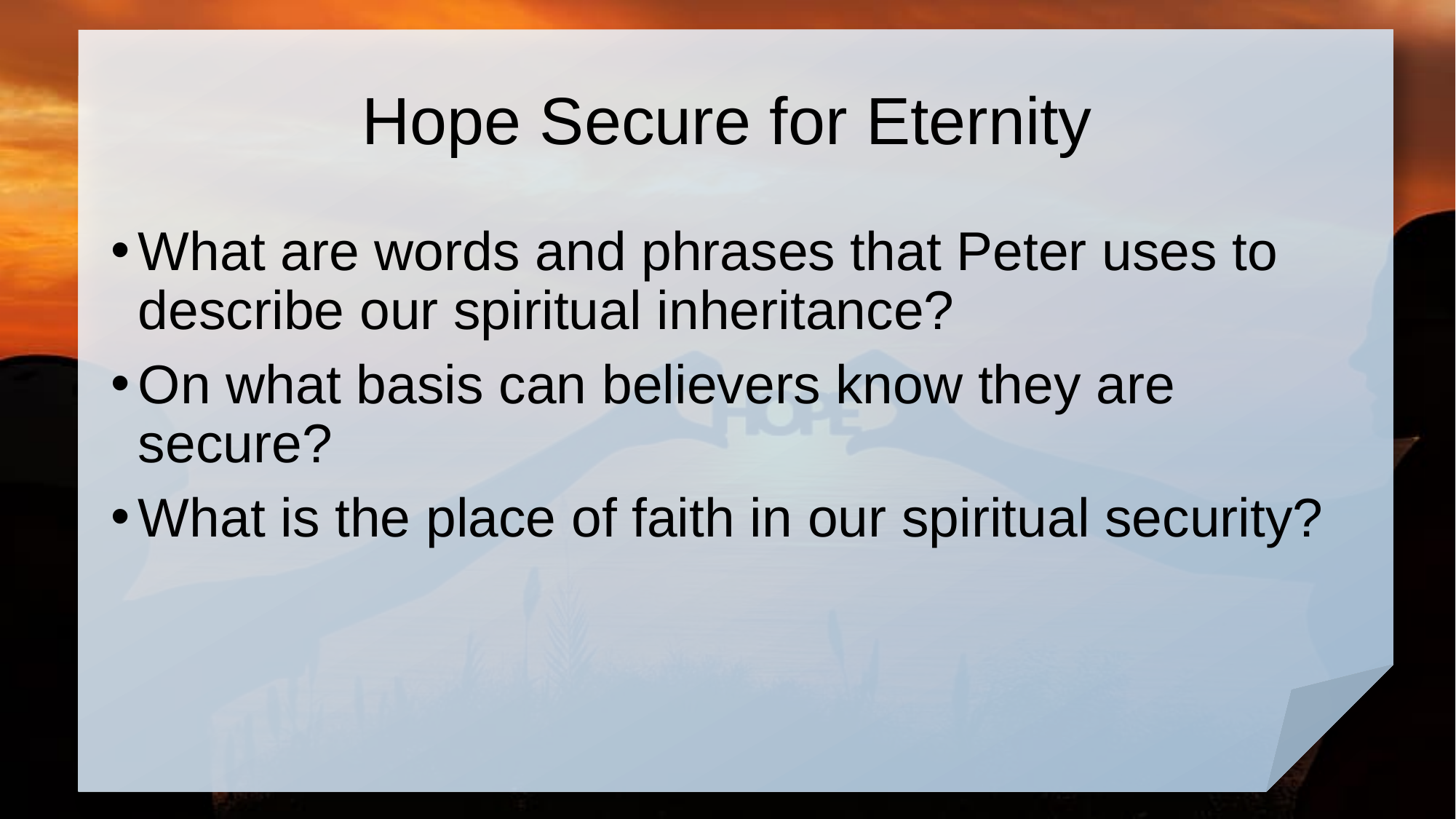

# Hope Secure for Eternity
What are words and phrases that Peter uses to describe our spiritual inheritance?
On what basis can believers know they are secure?
What is the place of faith in our spiritual security?